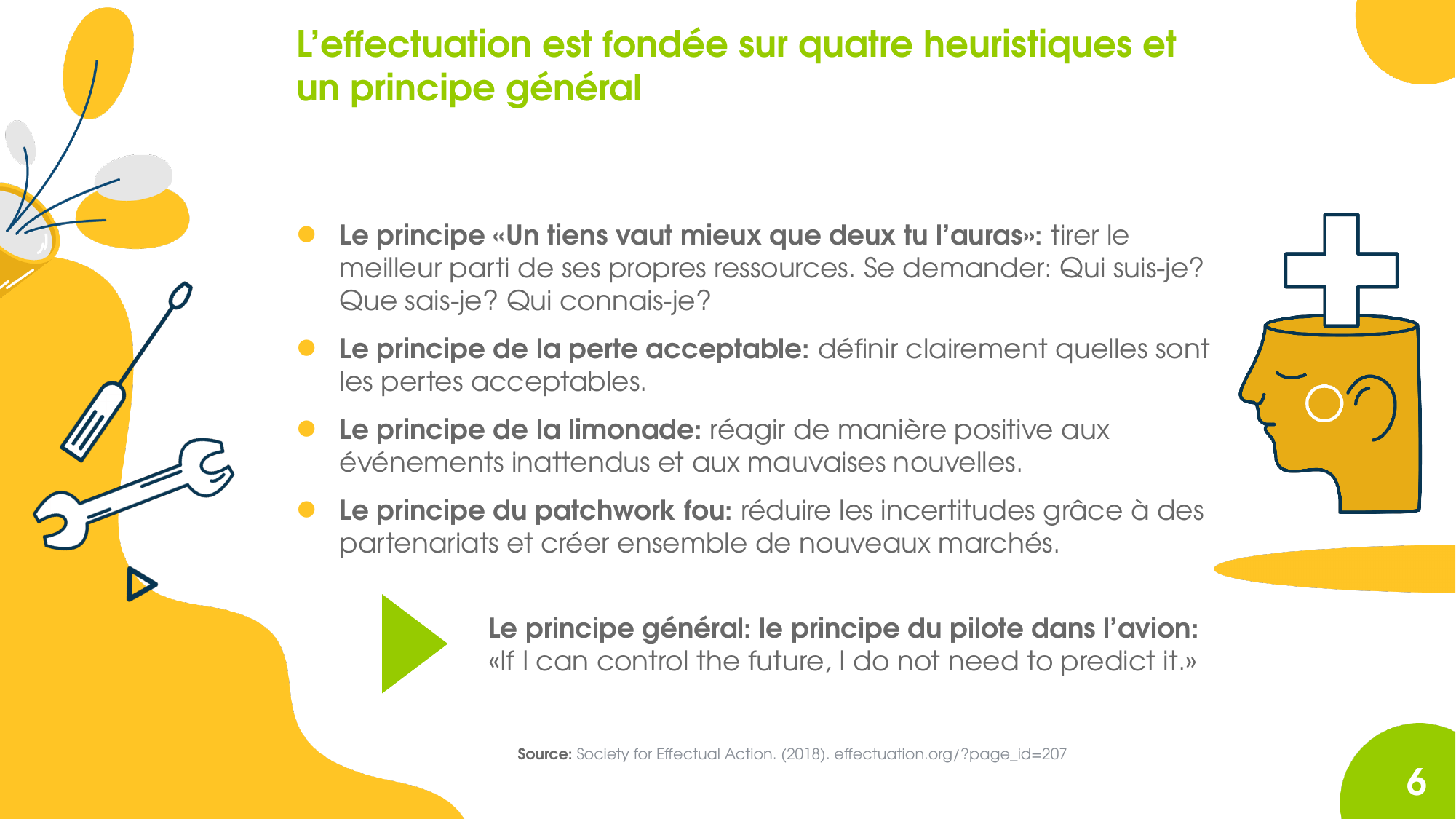

L’effectuation est fondée sur quatre heuristiques et
un principe général
Le principe «Un tiens vaut mieux que deux tu l’auras»: tirer le meilleur parti de ses propres ressources. Se demander: Qui suis-je? Que sais-je? Qui connais-je?
Le principe de la perte acceptable: définir clairement quelles sont les pertes acceptables.
Le principe de la limonade: réagir de manière positive aux événements inattendus et aux mauvaises nouvelles.
Le principe du patchwork fou: réduire les incertitudes grâce à des partenariats et créer ensemble de nouveaux marchés.
Le principe général: le principe du pilote dans l’avion:
«If I can control the future, I do not need to predict it.»

Source: Society for Effectual Action. (2018). effectuation.org/?page_id=207
6